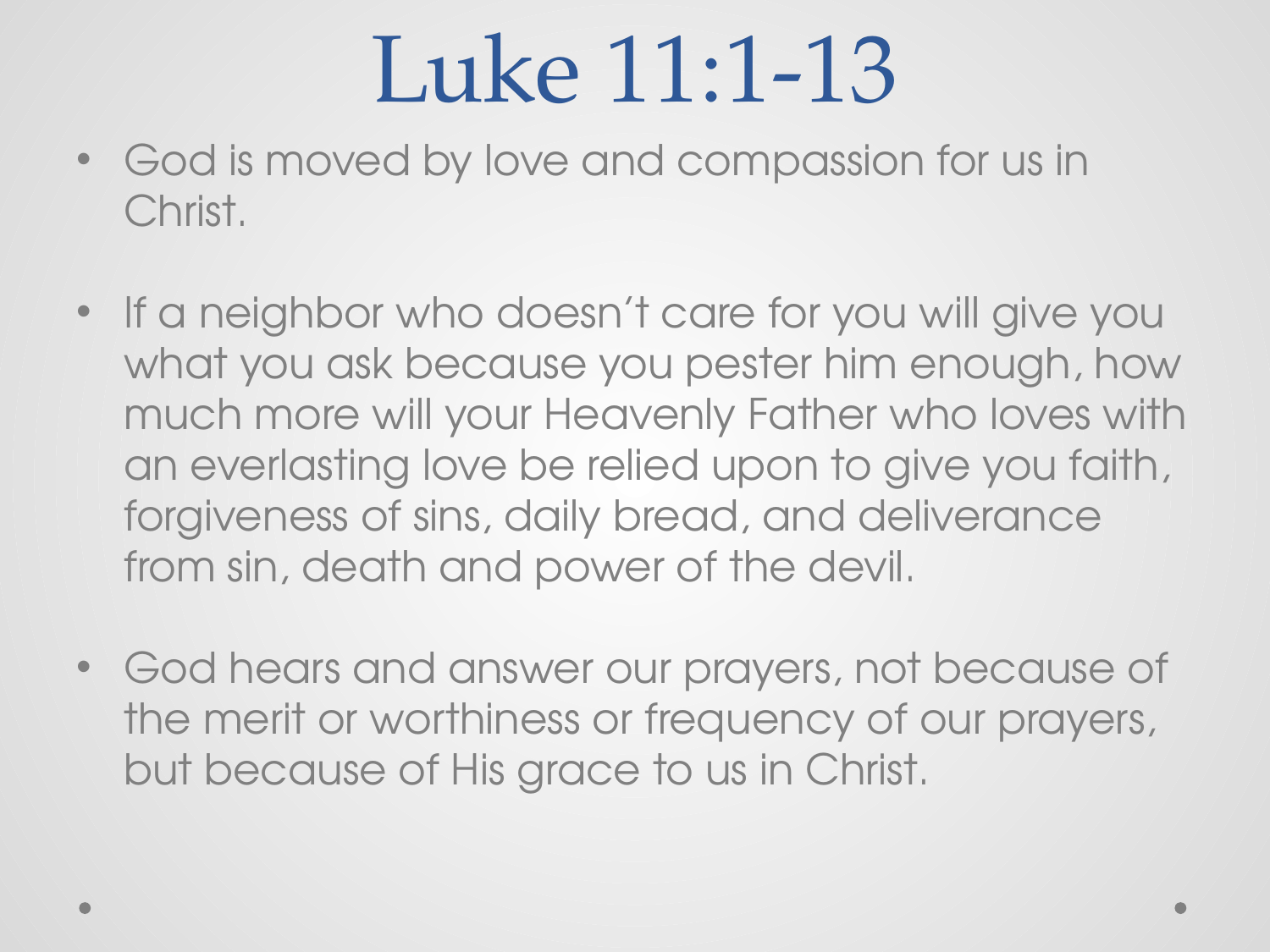

# Luke 11:1-13
God is moved by love and compassion for us in Christ.

If a neighbor who doesn’t care for you will give you what you ask because you pester him enough, how much more will your Heavenly Father who loves with an everlasting love be relied upon to give you faith, forgiveness of sins, daily bread, and deliverance from sin, death and power of the devil.

God hears and answer our prayers, not because of the merit or worthiness or frequency of our prayers, but because of His grace to us in Christ.